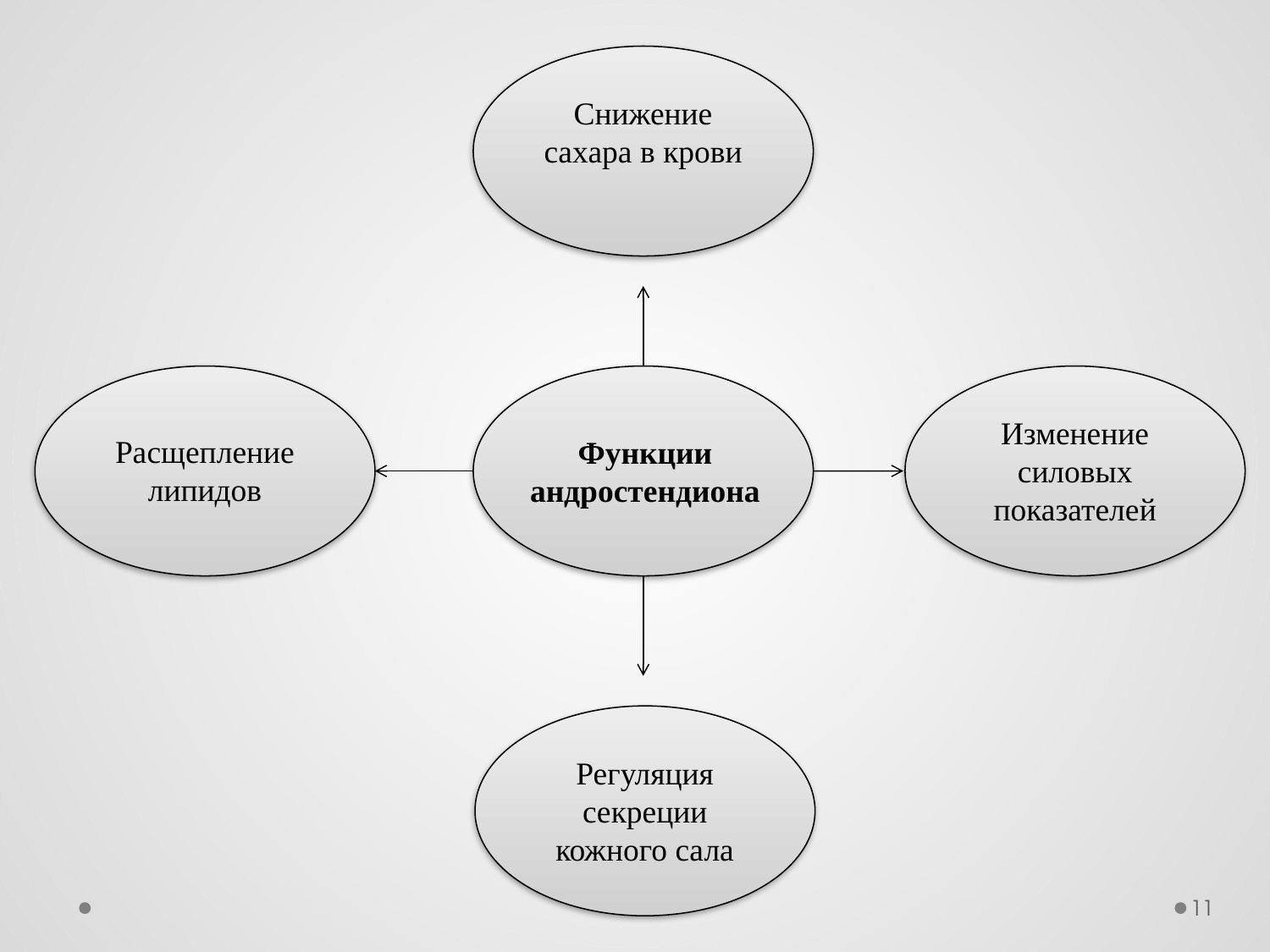

Снижение сахара в крови

Изменение силовых показателей
Расщепление липидов
Функции андростендиона

Регуляция секреции кожного сала
11